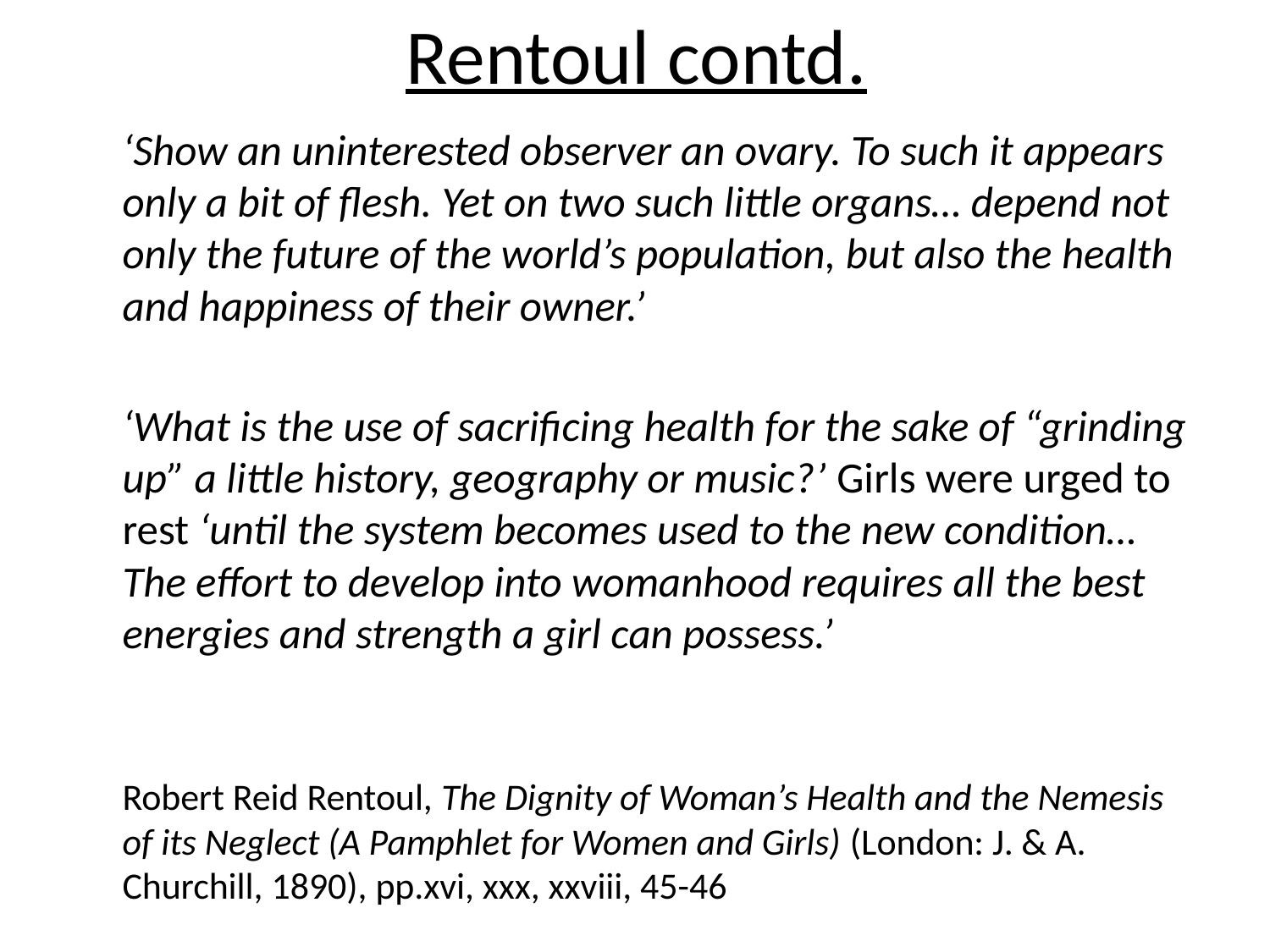

# Rentoul contd.
	‘Show an uninterested observer an ovary. To such it appears only a bit of flesh. Yet on two such little organs… depend not only the future of the world’s population, but also the health and happiness of their owner.’

	‘What is the use of sacrificing health for the sake of “grinding up” a little history, geography or music?’ Girls were urged to rest ‘until the system becomes used to the new condition… The effort to develop into womanhood requires all the best energies and strength a girl can possess.’

	Robert Reid Rentoul, The Dignity of Woman’s Health and the Nemesis of its Neglect (A Pamphlet for Women and Girls) (London: J. & A. Churchill, 1890), pp.xvi, xxx, xxviii, 45-46